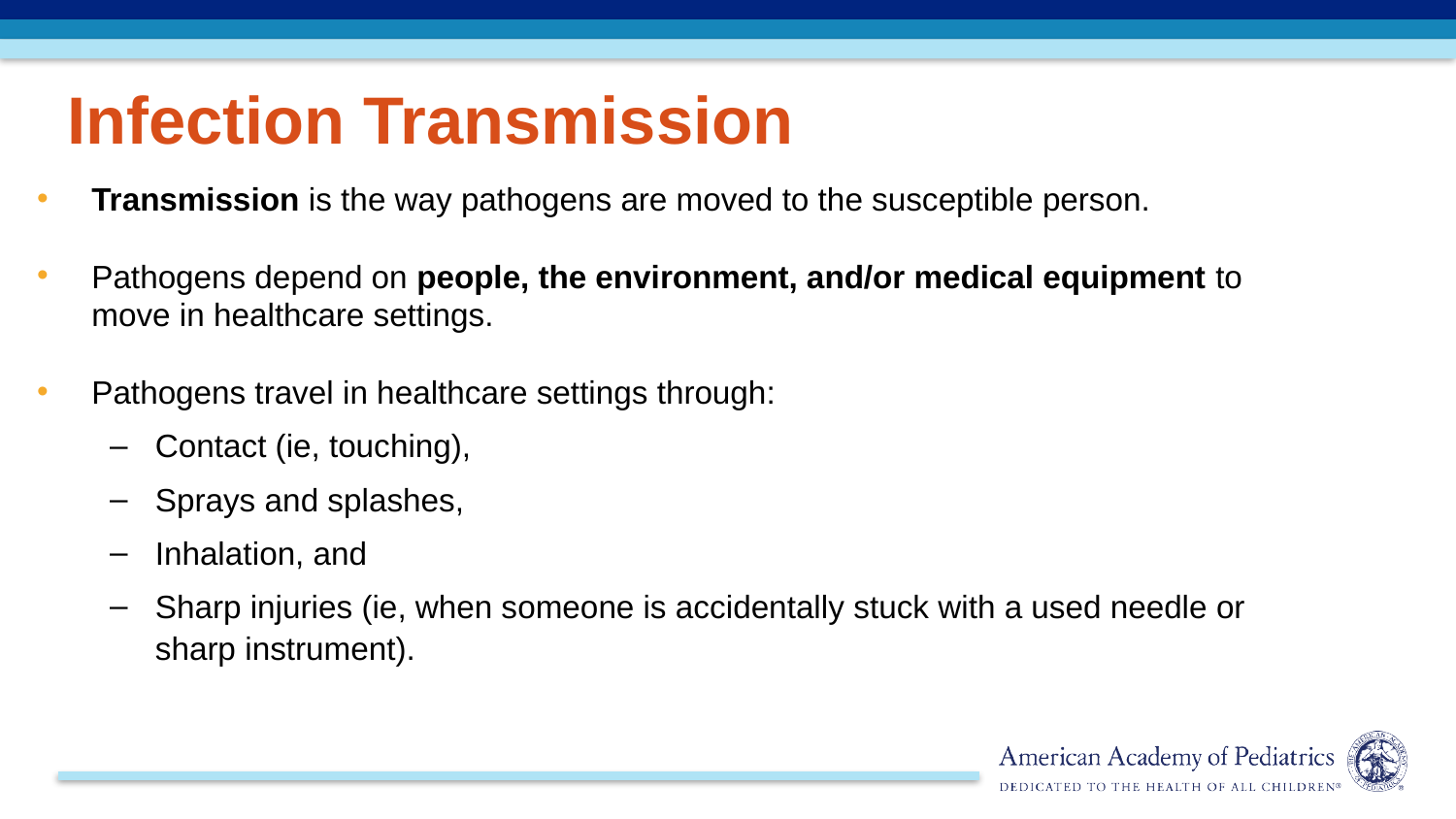

Infection Transmission
Transmission is the way pathogens are moved to the susceptible person.

Pathogens depend on people, the environment, and/or medical equipment to move in healthcare settings.

Pathogens travel in healthcare settings through:
Contact (ie, touching),
Sprays and splashes,
Inhalation, and
Sharp injuries (ie, when someone is accidentally stuck with a used needle or sharp instrument).